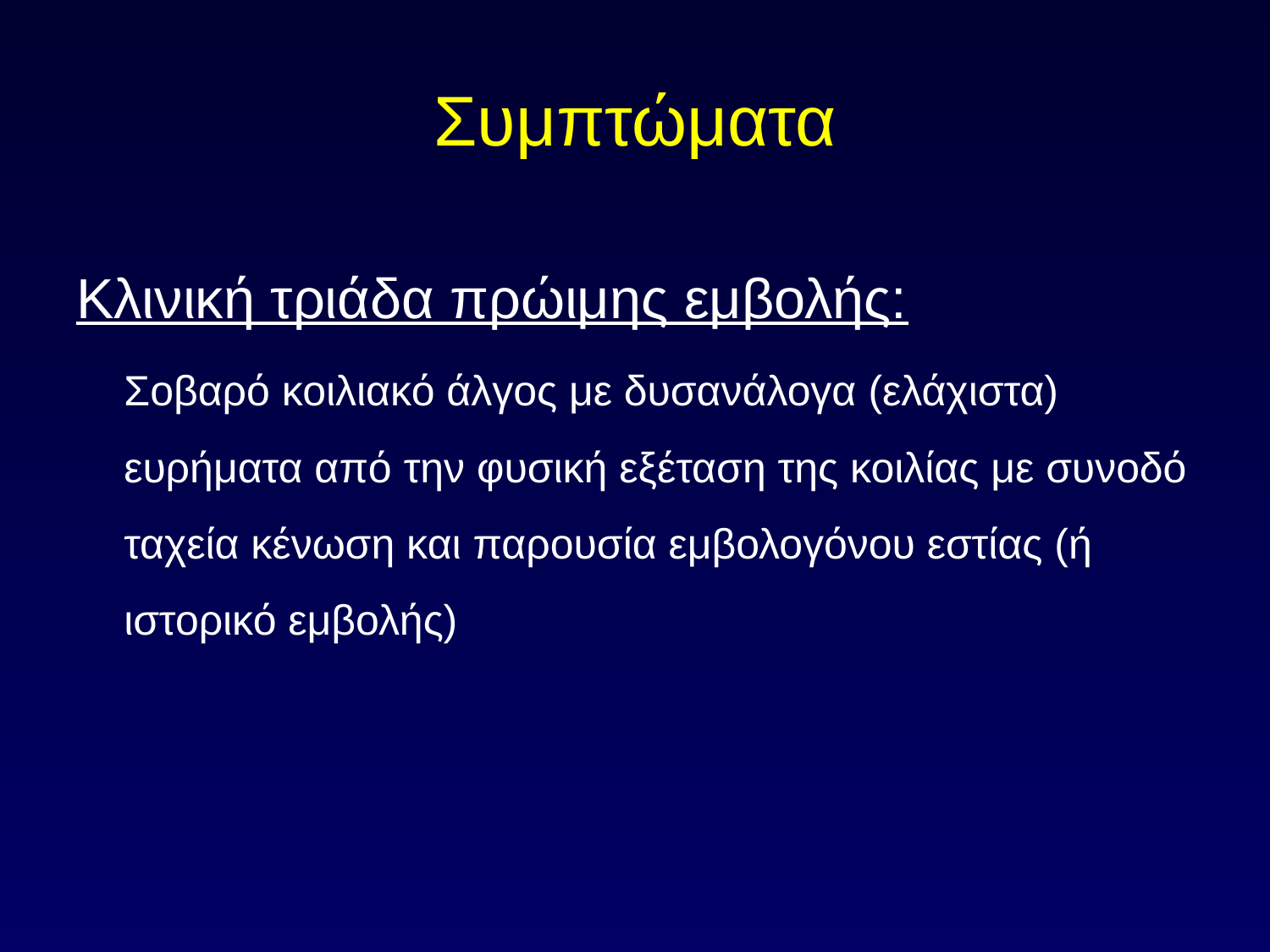

# Συμπτώματα
Κλινική τριάδα πρώιμης εμβολής:
	Σοβαρό κοιλιακό άλγος με δυσανάλογα (ελάχιστα) ευρήματα από την φυσική εξέταση της κοιλίας με συνοδό ταχεία κένωση και παρουσία εμβολογόνου εστίας (ή ιστορικό εμβολής)